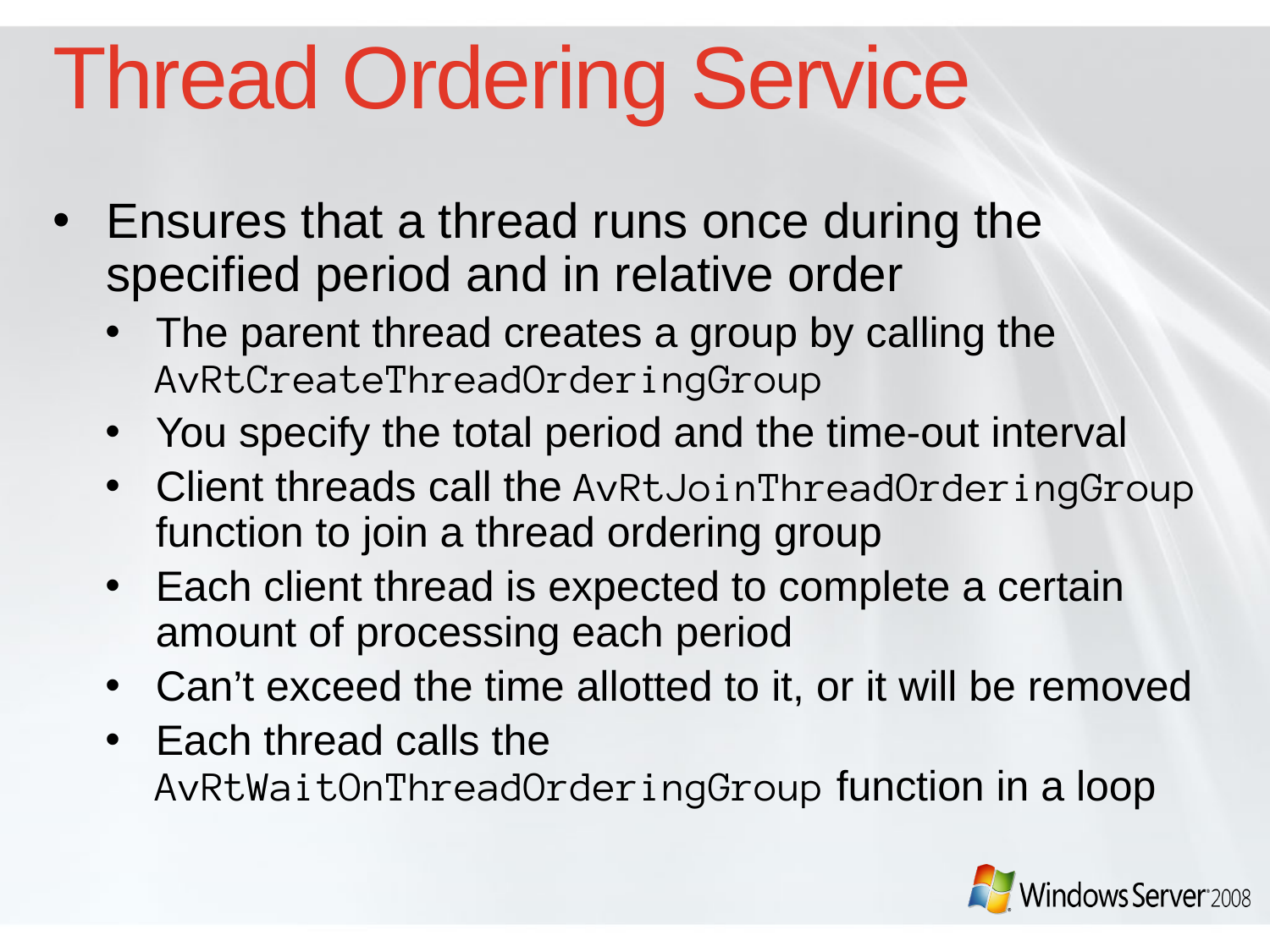

# Thread Ordering Service
Ensures that a thread runs once during the specified period and in relative order
The parent thread creates a group by calling the AvRtCreateThreadOrderingGroup
You specify the total period and the time-out interval
Client threads call the AvRtJoinThreadOrderingGroup function to join a thread ordering group
Each client thread is expected to complete a certain amount of processing each period
Can’t exceed the time allotted to it, or it will be removed
Each thread calls the AvRtWaitOnThreadOrderingGroup function in a loop